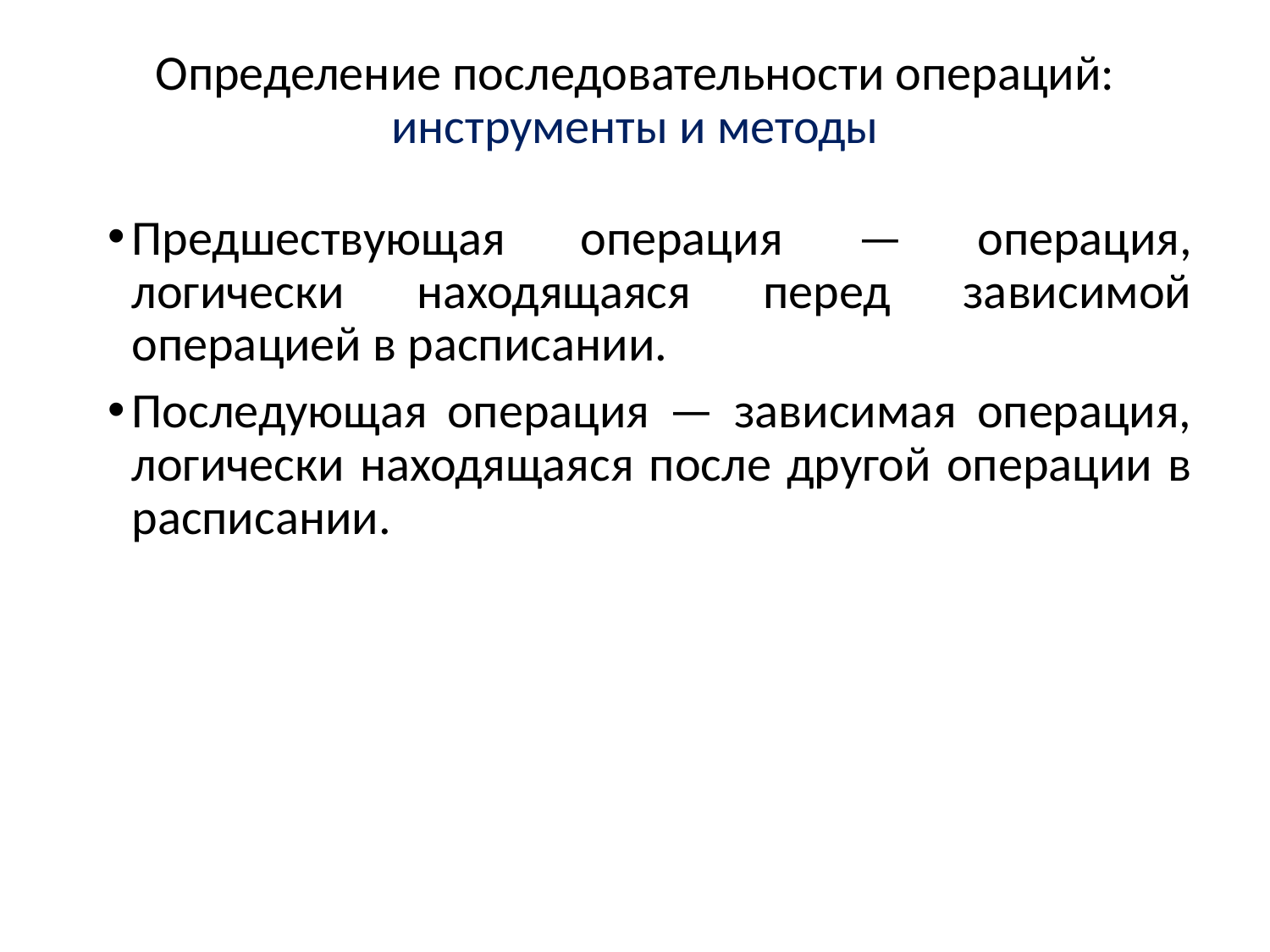

# Определение последовательности операций: инструменты и методы
Предшествующая операция — операция, логически находящаяся перед зависимой операцией в расписании.
Последующая операция — зависимая операция, логически находящаяся после другой операции в расписании.